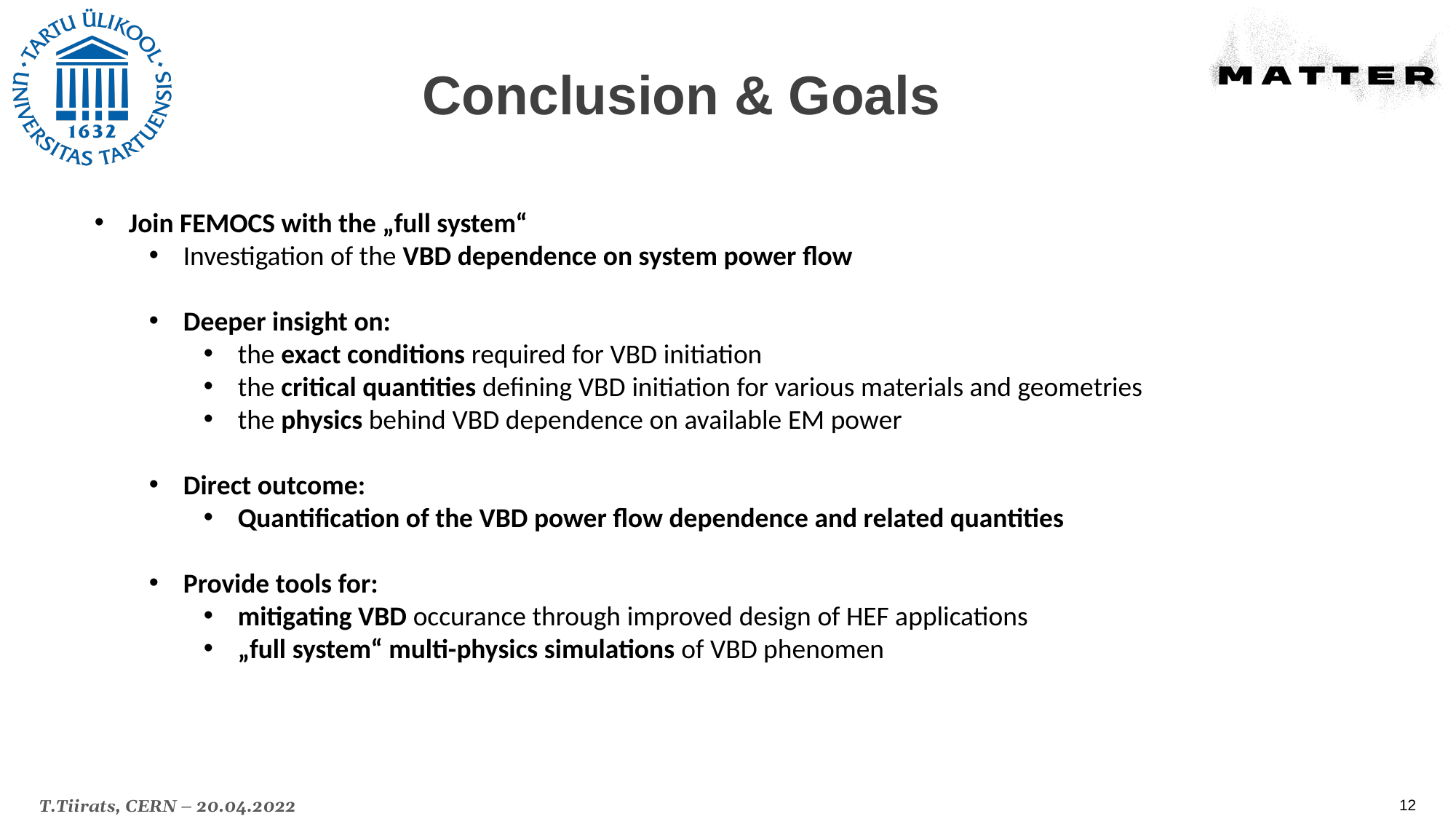

Conclusion & Goals
Join FEMOCS with the „full system“
Investigation of the VBD dependence on system power flow

Deeper insight on:
the exact conditions required for VBD initiation
the critical quantities defining VBD initiation for various materials and geometries
the physics behind VBD dependence on available EM power

Direct outcome:
Quantification of the VBD power flow dependence and related quantities

Provide tools for:
mitigating VBD occurance through improved design of HEF applications
„full system“ multi-physics simulations of VBD phenomen